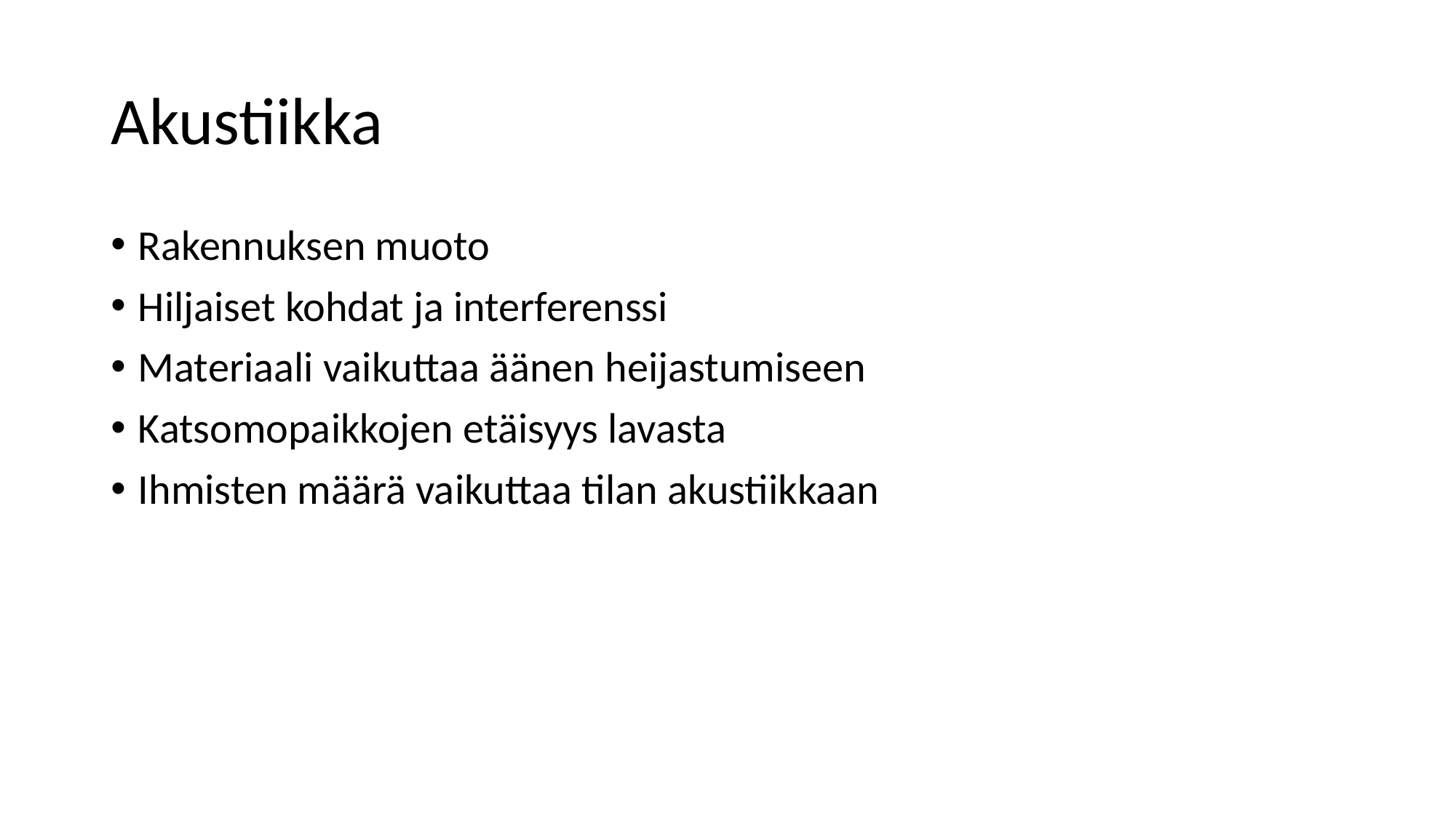

# Akustiikka
Rakennuksen muoto
Hiljaiset kohdat ja interferenssi
Materiaali vaikuttaa äänen heijastumiseen
Katsomopaikkojen etäisyys lavasta
Ihmisten määrä vaikuttaa tilan akustiikkaan